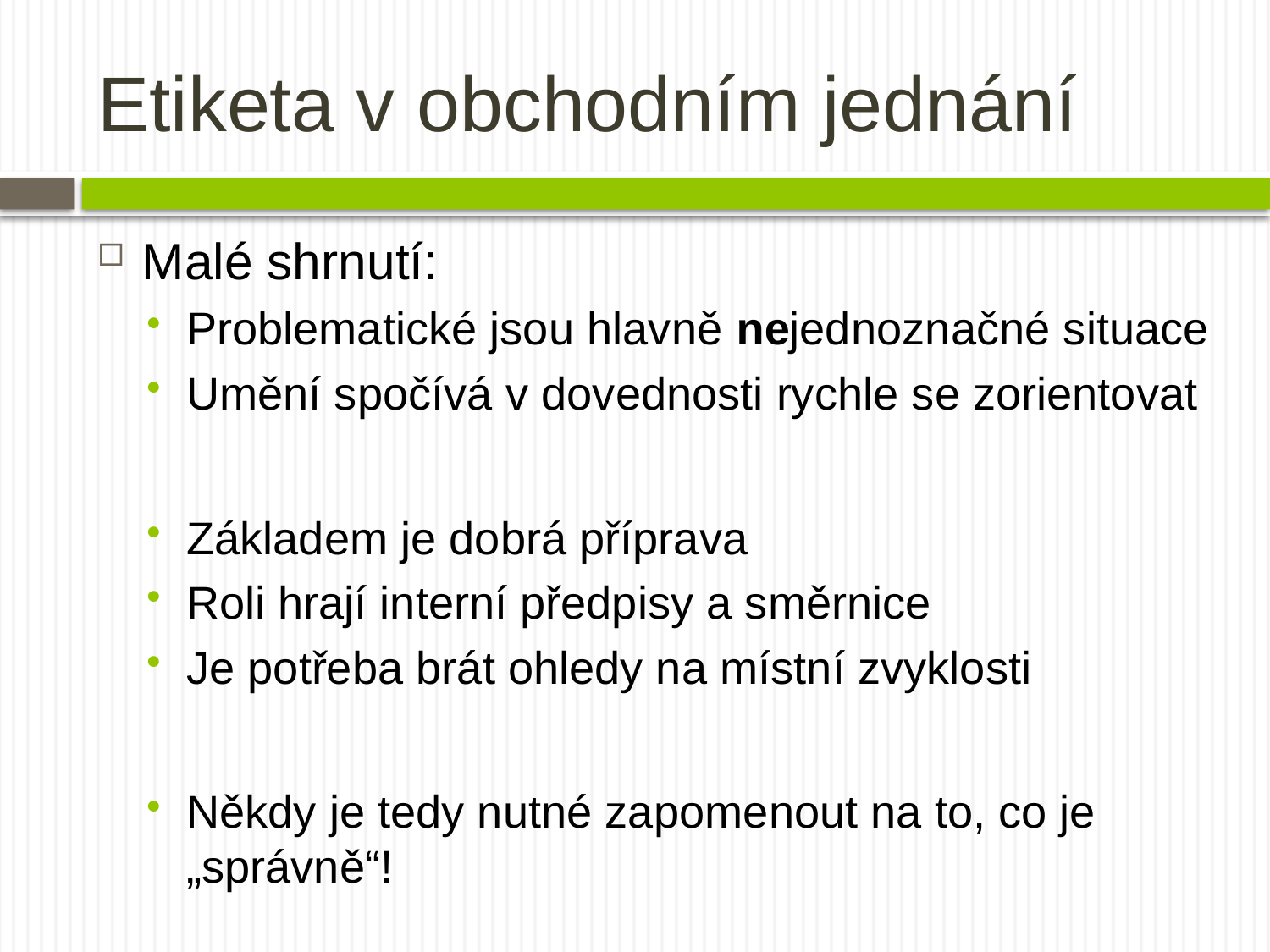

# Etiketa v obchodním jednání
Malé shrnutí:
Problematické jsou hlavně nejednoznačné situace
Umění spočívá v dovednosti rychle se zorientovat

Základem je dobrá příprava
Roli hrají interní předpisy a směrnice
Je potřeba brát ohledy na místní zvyklosti

Někdy je tedy nutné zapomenout na to, co je „správně“!